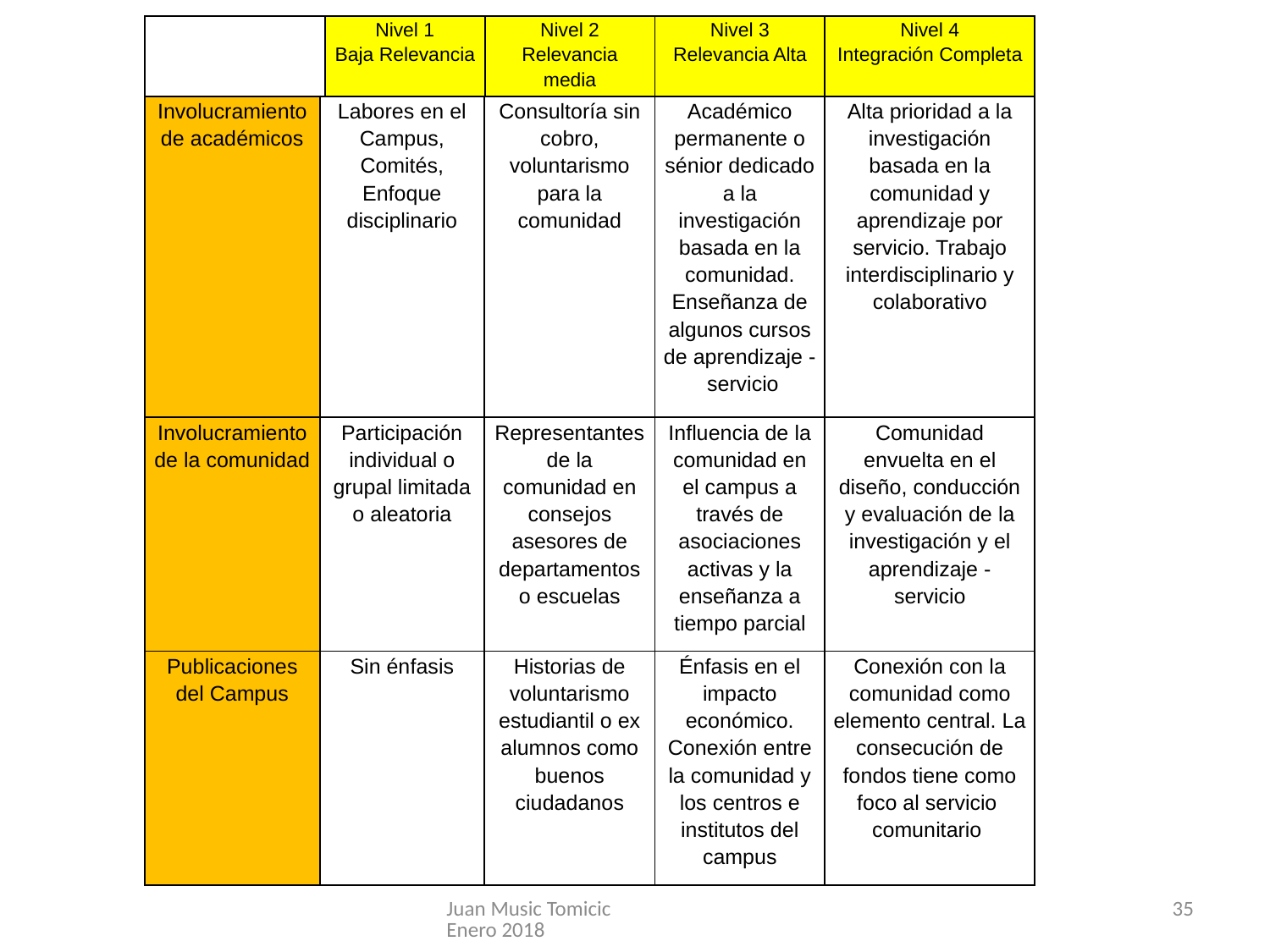

|  | Nivel 1 Baja Relevancia | Nivel 2 Relevancia media | Nivel 3 Relevancia Alta | Nivel 4 Integración Completa |
| --- | --- | --- | --- | --- |
| Involucramiento de académicos | Labores en el Campus, Comités, Enfoque disciplinario | Consultoría sin cobro, voluntarismo para la comunidad | Académico permanente o sénior dedicado a la investigación basada en la comunidad. Enseñanza de algunos cursos de aprendizaje - servicio | Alta prioridad a la investigación basada en la comunidad y aprendizaje por servicio. Trabajo interdisciplinario y colaborativo |
| --- | --- | --- | --- | --- |
| Involucramiento de la comunidad | Participación individual o grupal limitada o aleatoria | Representantes de la comunidad en consejos asesores de departamentos o escuelas | Influencia de la comunidad en el campus a través de asociaciones activas y la enseñanza a tiempo parcial | Comunidad envuelta en el diseño, conducción y evaluación de la investigación y el aprendizaje - servicio |
| Publicaciones del Campus | Sin énfasis | Historias de voluntarismo estudiantil o ex alumnos como buenos ciudadanos | Énfasis en el impacto económico. Conexión entre la comunidad y los centros e institutos del campus | Conexión con la comunidad como elemento central. La consecución de fondos tiene como foco al servicio comunitario |
Juan Music Tomicic                                           Enero 2018
35